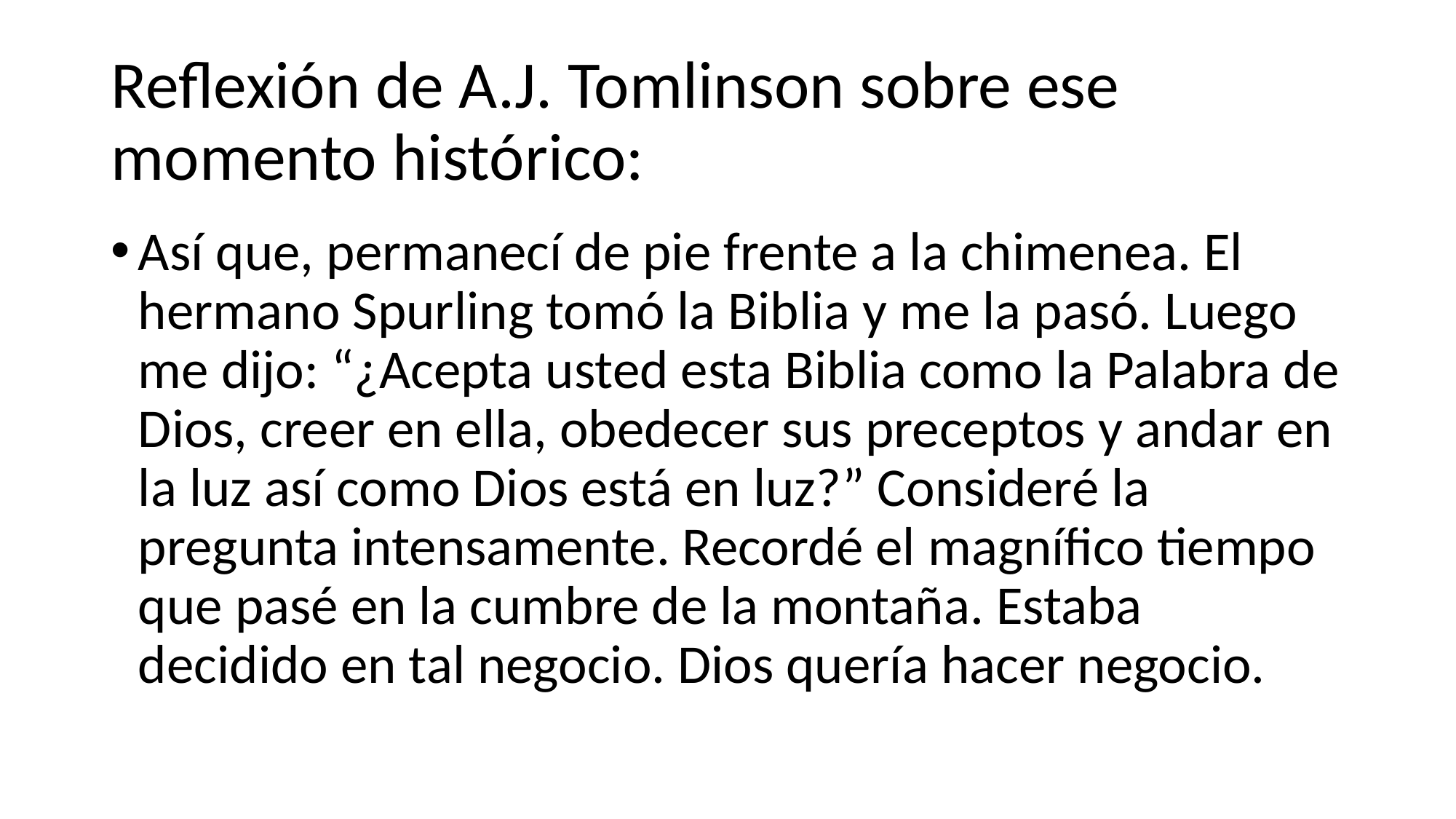

# Reflexión de A.J. Tomlinson sobre ese momento histórico:
Así que, permanecí de pie frente a la chimenea. El hermano Spurling tomó la Biblia y me la pasó. Luego me dijo: “¿Acepta usted esta Biblia como la Palabra de Dios, creer en ella, obedecer sus preceptos y andar en la luz así como Dios está en luz?” Consideré la pregunta intensamente. Recordé el magnífico tiempo que pasé en la cumbre de la montaña. Estaba decidido en tal negocio. Dios quería hacer negocio.